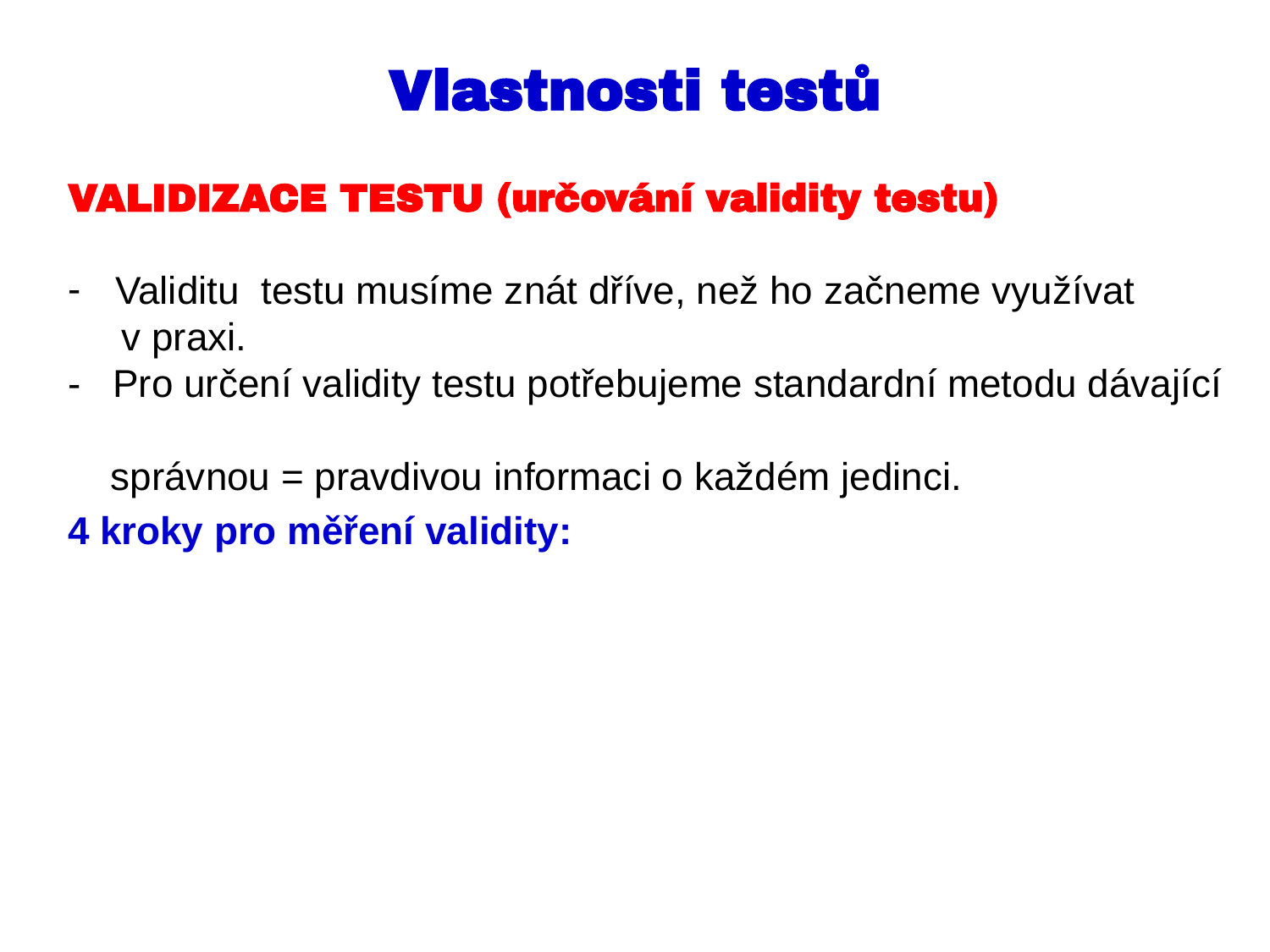

# Vlastnosti testů
VALIDIZACE TESTU (určování validity testu)

Validitu  testu musíme znát dříve, než ho začneme využívat
     v praxi.
-   Pro určení validity testu potřebujeme standardní metodu dávající
    správnou = pravdivou informaci o každém jedinci.
4 kroky pro měření validity: